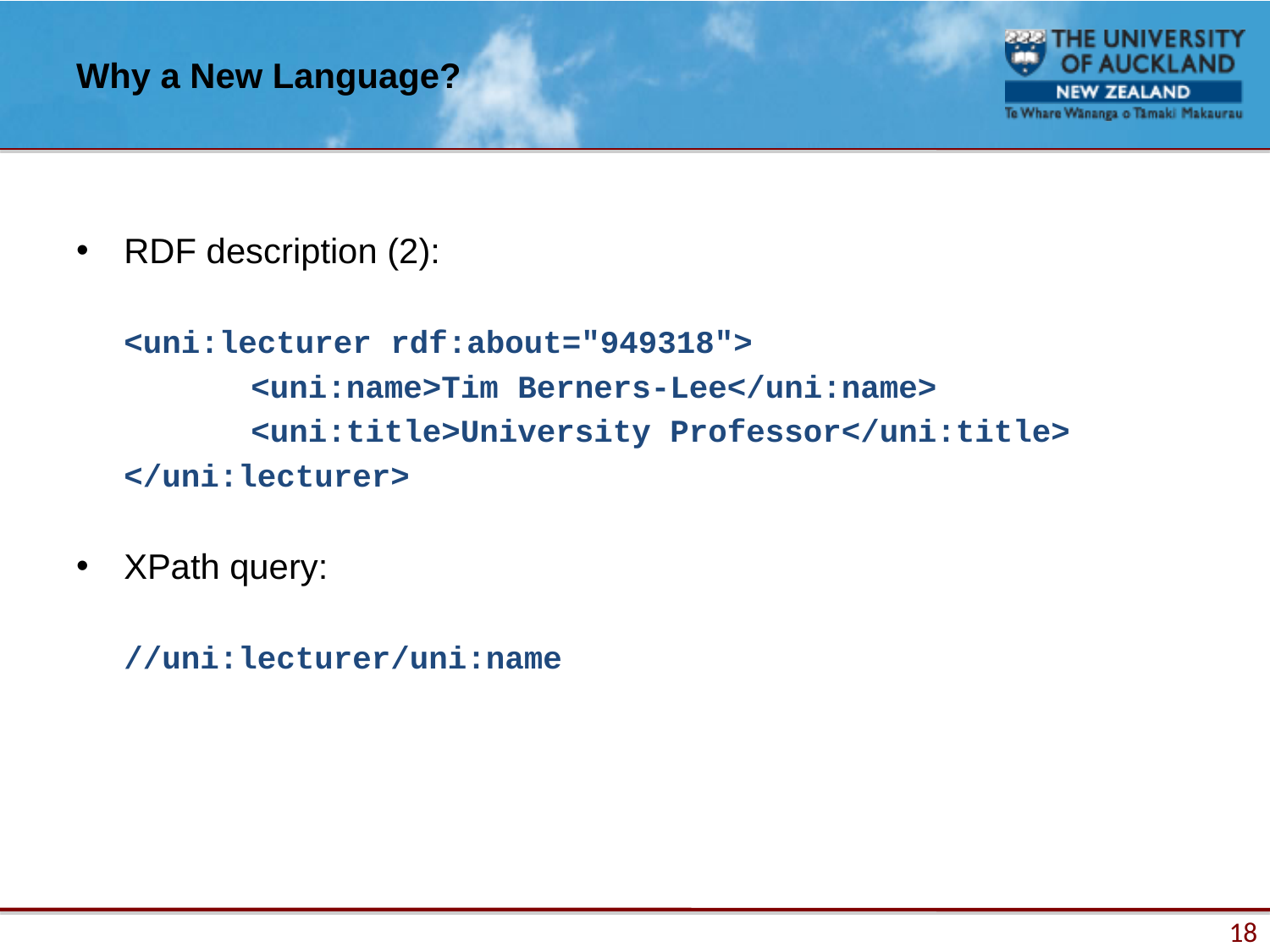

# Why a New Language?
RDF description (2):

	<uni:lecturer rdf:about="949318">
		<uni:name>Tim Berners-Lee</uni:name>
		<uni:title>University Professor</uni:title>
	</uni:lecturer>

XPath query:

	//uni:lecturer/uni:name